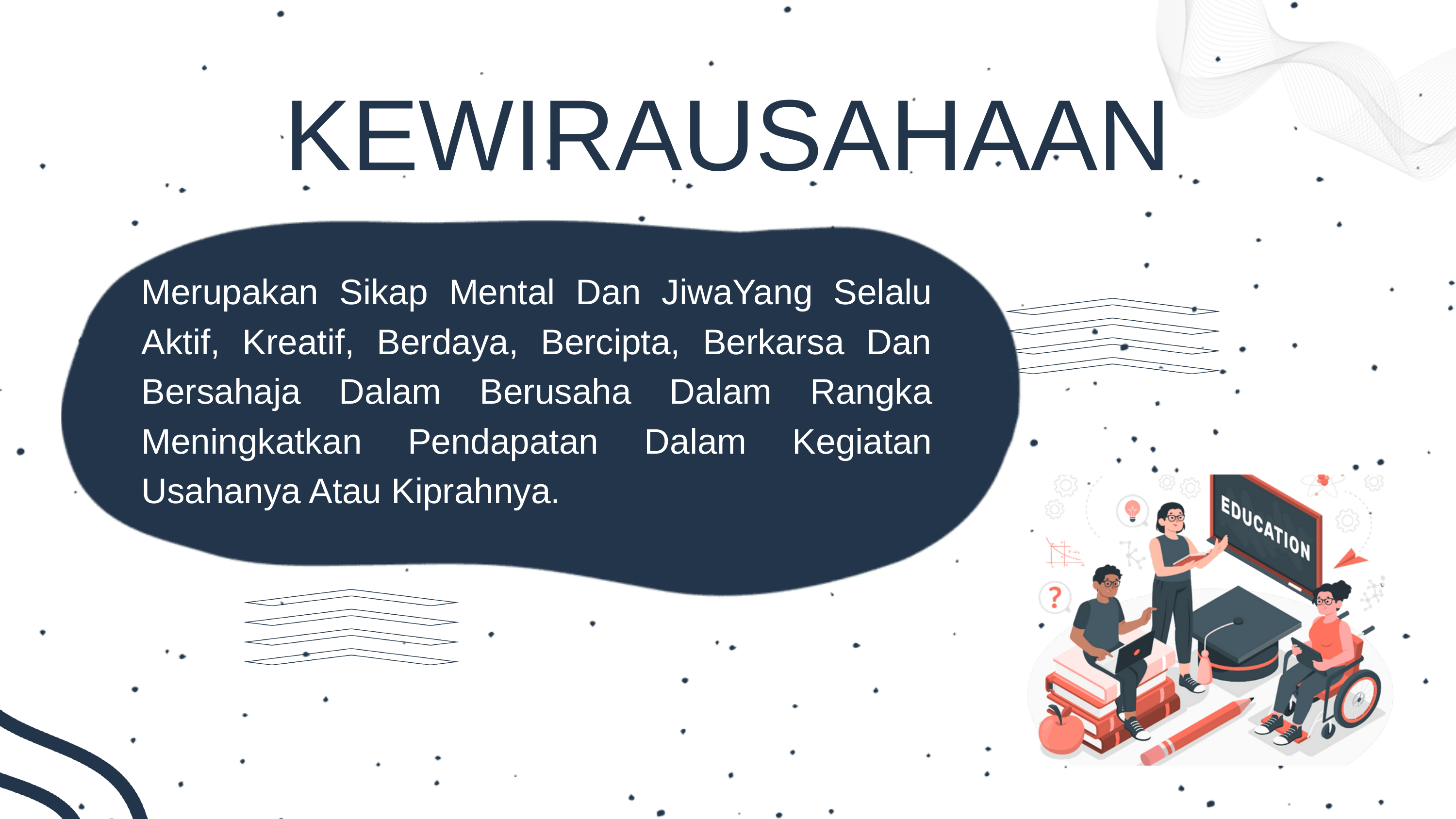

KEWIRAUSAHAAN

Merupakan Sikap Mental Dan JiwaYang Selalu Aktif, Kreatif, Berdaya, Bercipta, Berkarsa Dan Bersahaja Dalam Berusaha Dalam Rangka Meningkatkan Pendapatan Dalam Kegiatan Usahanya Atau Kiprahnya.